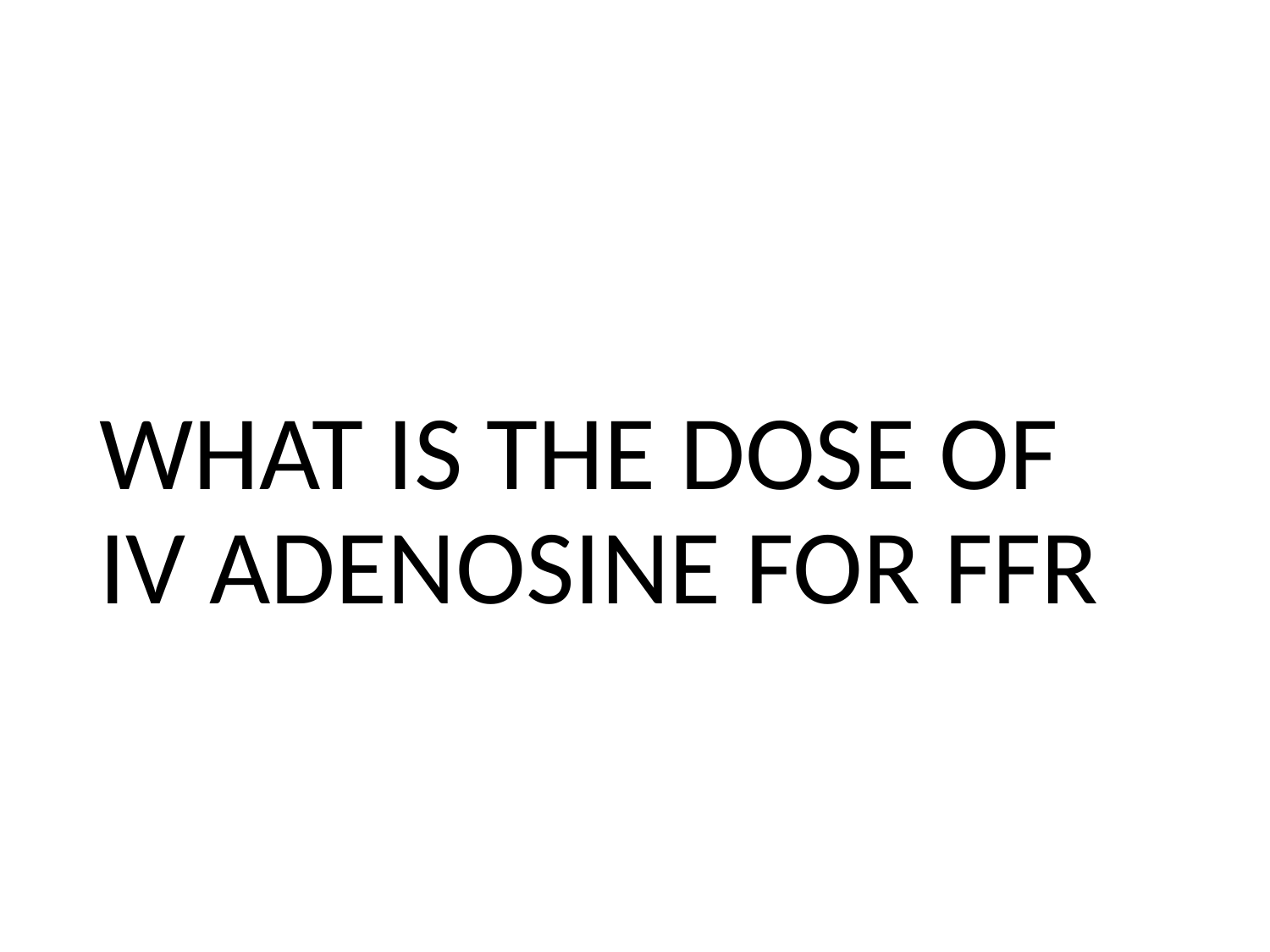

# WHAT IS THE DOSE OF IV ADENOSINE FOR FFR